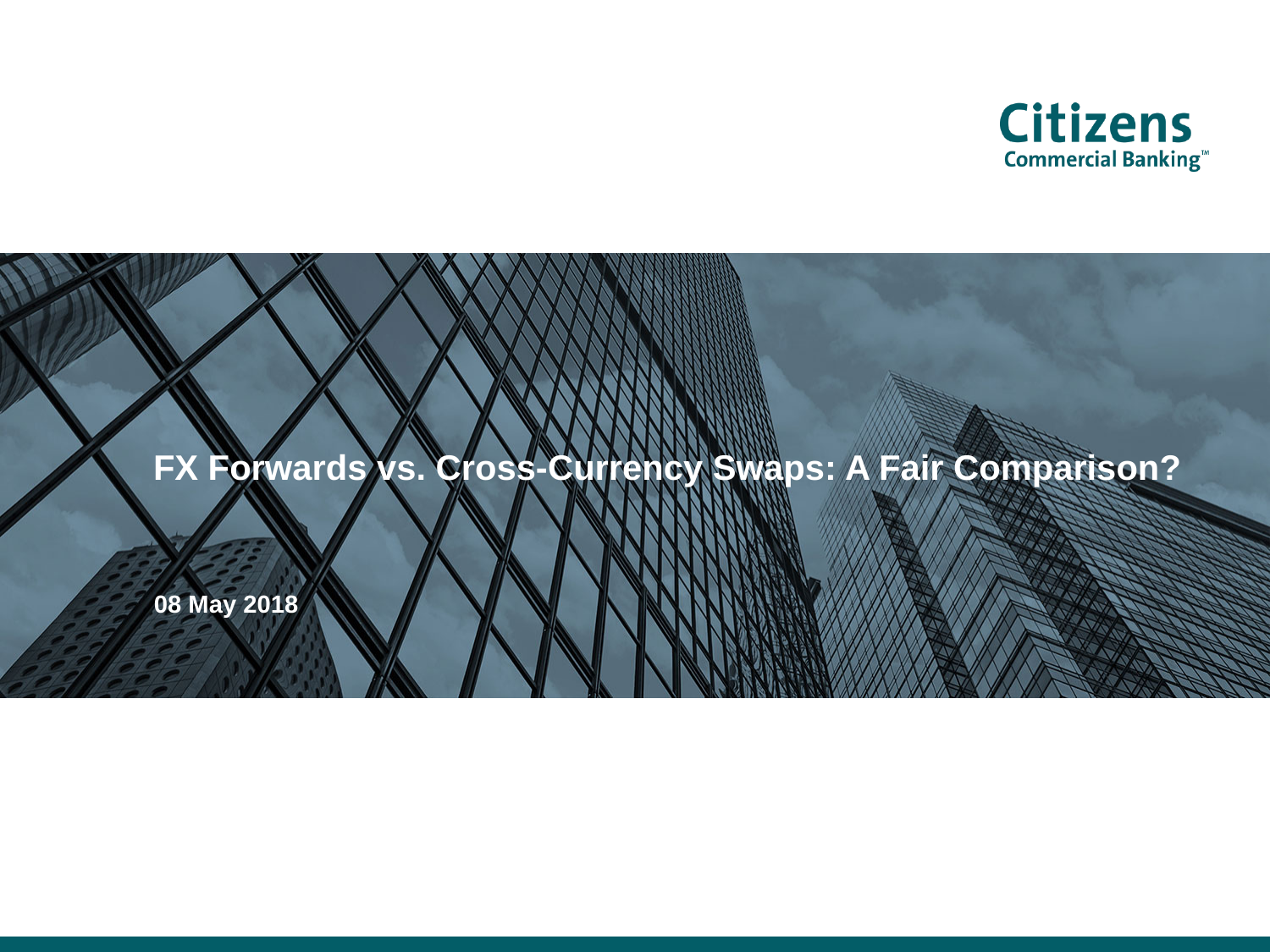

# FX Forwards vs. Cross-Currency Swaps: A Fair Comparison?
08 May 2018